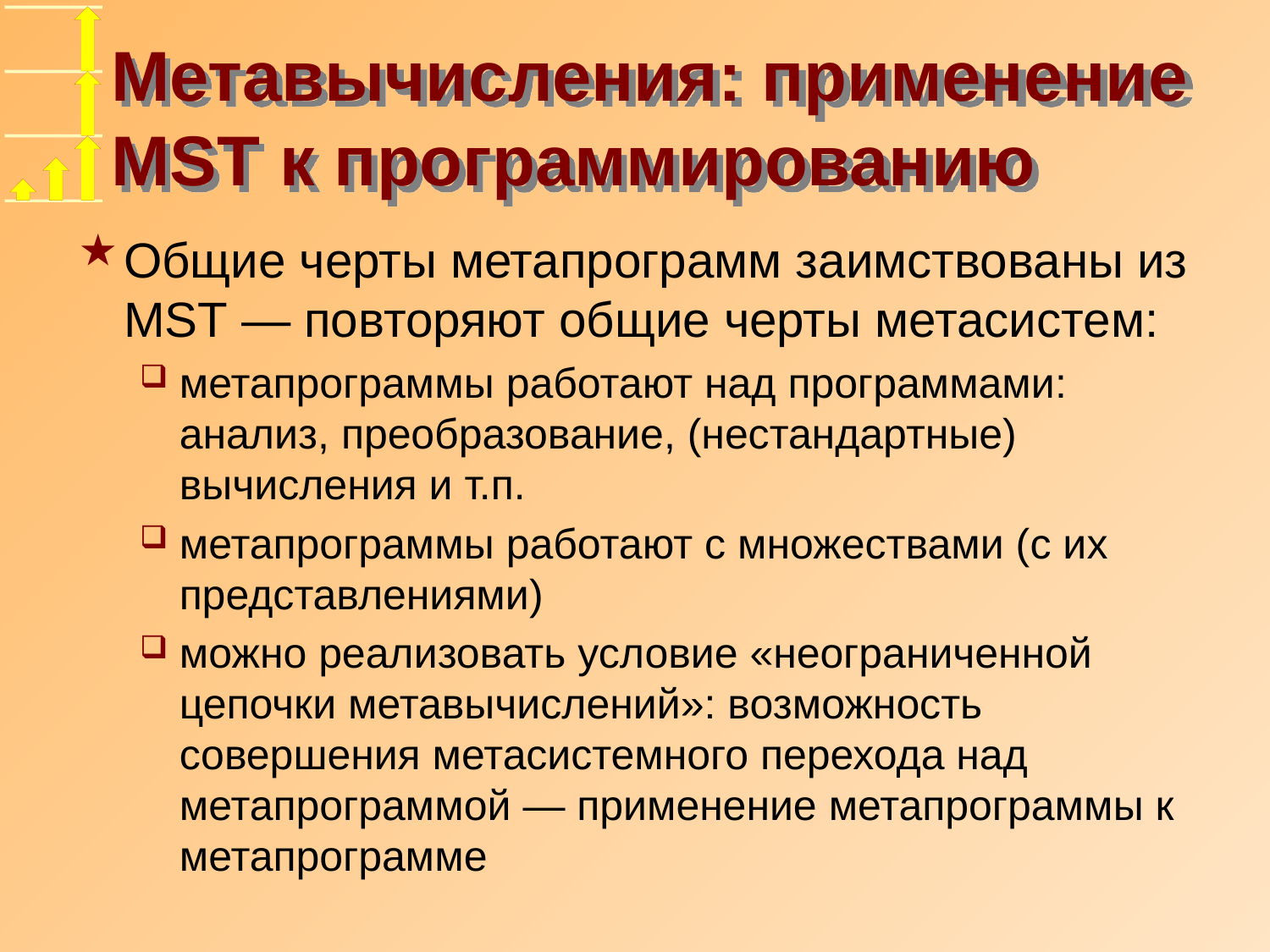

# Метавычисления: применение MST к программированию
Общие черты метапрограмм заимствованы из MST — повторяют общие черты метасистем:
метапрограммы работают над программами: анализ, преобразование, (нестандартные) вычисления и т.п.
метапрограммы работают с множествами (с их представлениями)
можно реализовать условие «неограниченной цепочки метавычислений»: возможность совершения метасистемного перехода над метапрограммой — применение метапрограммы к метапрограмме